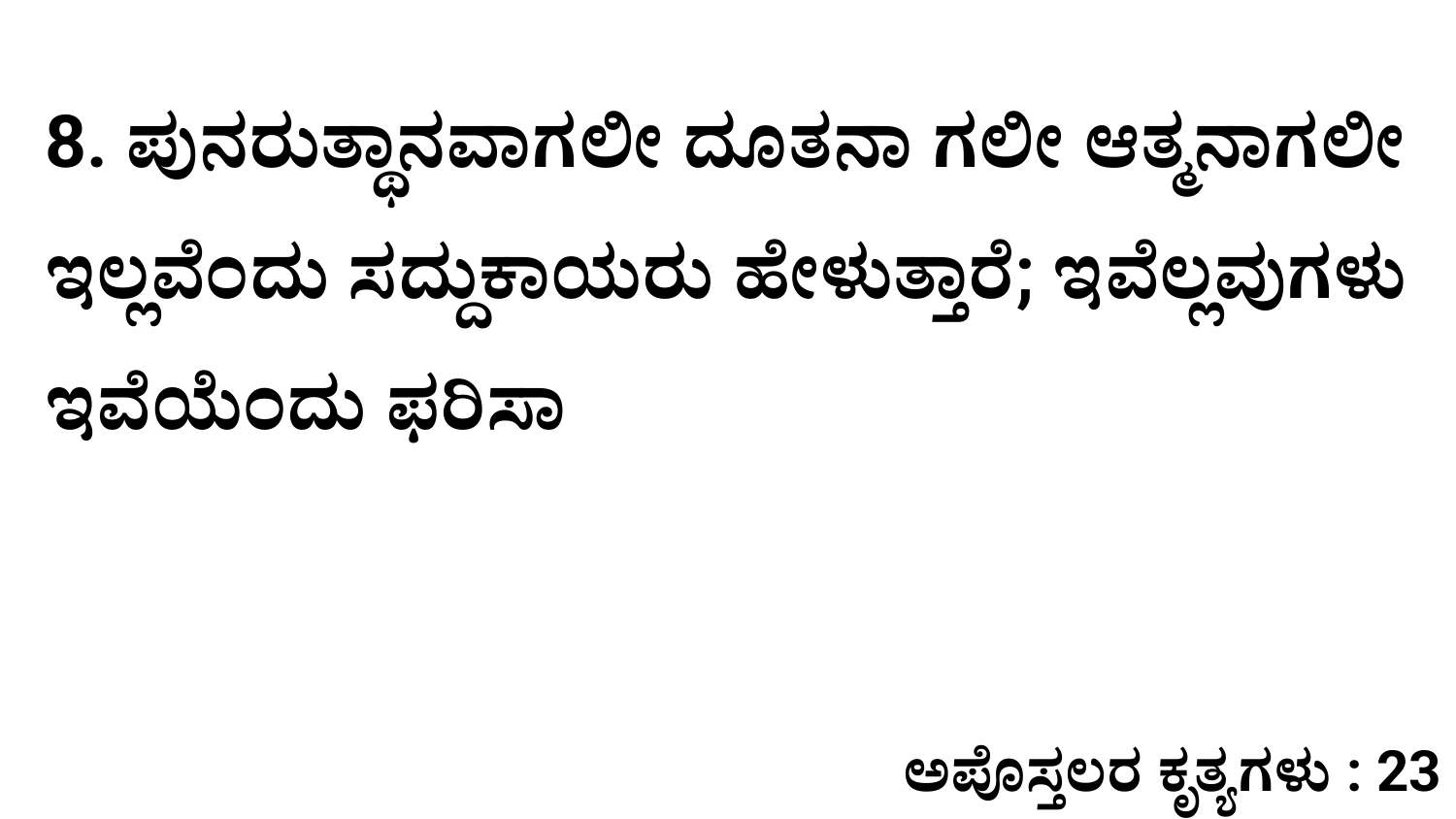

8. ಪುನರುತ್ಥಾನವಾಗಲೀ ದೂತನಾ ಗಲೀ ಆತ್ಮನಾಗಲೀ ಇಲ್ಲವೆಂದು ಸದ್ದುಕಾಯರು ಹೇಳುತ್ತಾರೆ; ಇವೆಲ್ಲವುಗಳು ಇವೆಯೆಂದು ಫರಿಸಾ
ಅಪೊಸ್ತಲರ ಕೃತ್ಯಗಳು : 23